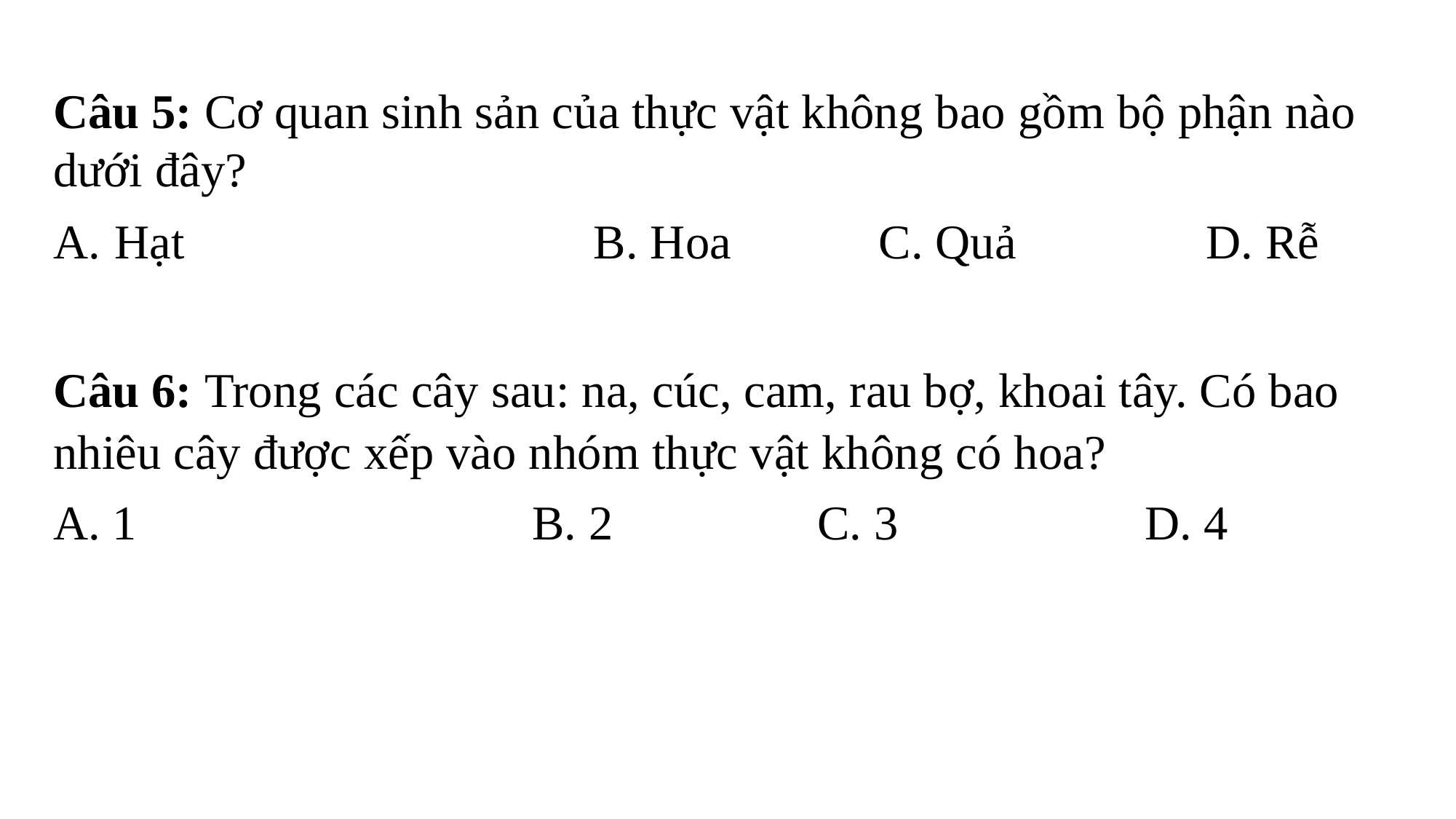

Câu 5: Cơ quan sinh sản của thực vật không bao gồm bộ phận nào dưới đây?
Hạt		B. Hoa			C. Quả		D. Rễ

Câu 6: Trong các cây sau: na, cúc, cam, rau bợ, khoai tây. Có bao nhiêu cây được xếp vào nhóm thực vật không có hoa?
A. 1		B. 2			C. 3			D. 4